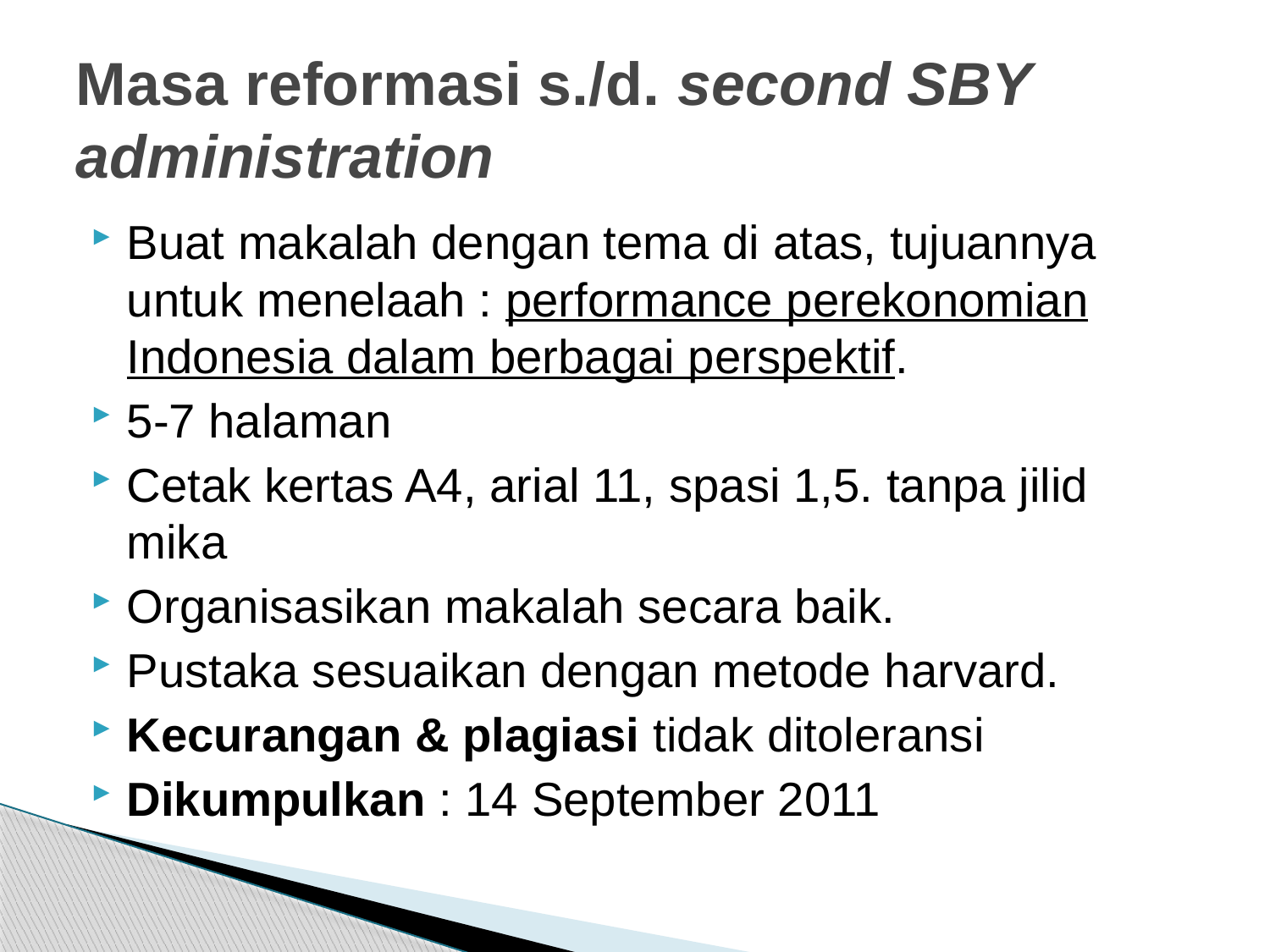

# Masa reformasi s./d. second SBY administration
Buat makalah dengan tema di atas, tujuannya untuk menelaah : performance perekonomian Indonesia dalam berbagai perspektif.
5-7 halaman
Cetak kertas A4, arial 11, spasi 1,5. tanpa jilid mika
Organisasikan makalah secara baik.
Pustaka sesuaikan dengan metode harvard.
Kecurangan & plagiasi tidak ditoleransi
Dikumpulkan : 14 September 2011